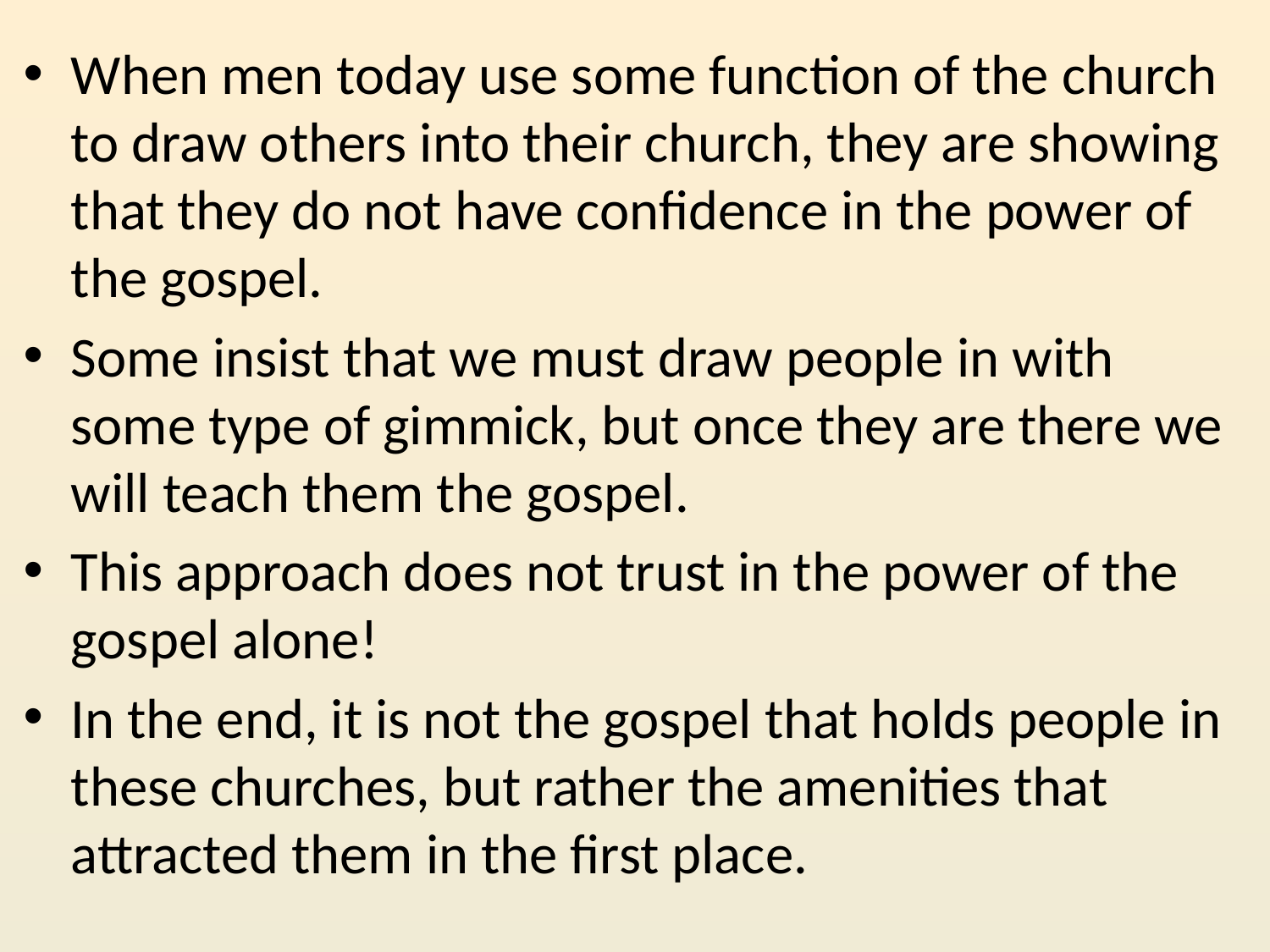

When men today use some function of the church to draw others into their church, they are showing that they do not have confidence in the power of the gospel.
Some insist that we must draw people in with some type of gimmick, but once they are there we will teach them the gospel.
This approach does not trust in the power of the gospel alone!
In the end, it is not the gospel that holds people in these churches, but rather the amenities that attracted them in the first place.